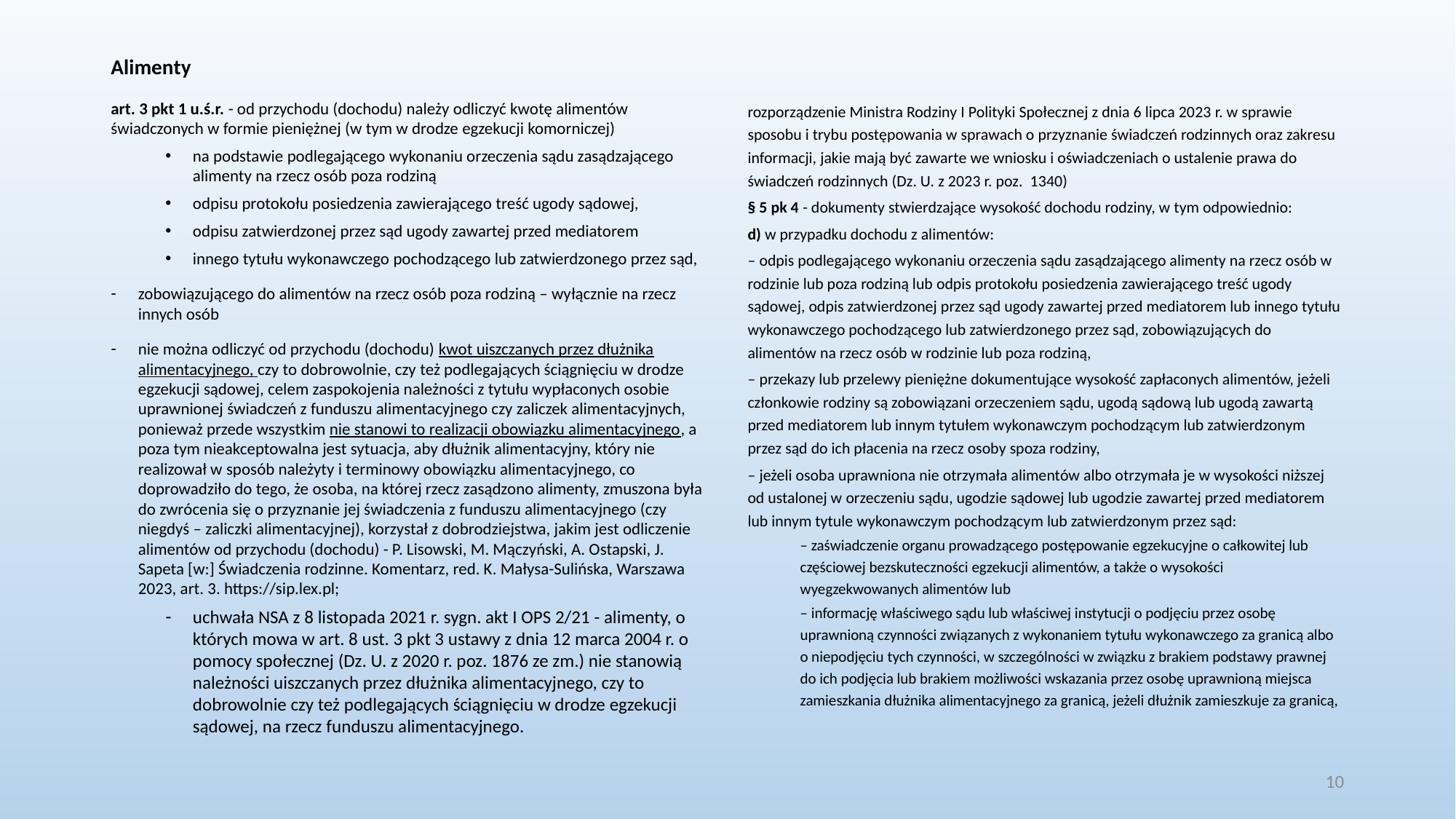

# Alimenty
art. 3 pkt 1 u.ś.r. - od przychodu (dochodu) należy odliczyć kwotę alimentów świadczonych w formie pieniężnej (w tym w drodze egzekucji komorniczej)
na podstawie podlegającego wykonaniu orzeczenia sądu zasądzającego alimenty na rzecz osób poza rodziną
odpisu protokołu posiedzenia zawierającego treść ugody sądowej,
odpisu zatwierdzonej przez sąd ugody zawartej przed mediatorem
innego tytułu wykonawczego pochodzącego lub zatwierdzonego przez sąd,
zobowiązującego do alimentów na rzecz osób poza rodziną – wyłącznie na rzecz innych osób
nie można odliczyć od przychodu (dochodu) kwot uiszczanych przez dłużnika alimentacyjnego, czy to dobrowolnie, czy też podlegających ściągnięciu w drodze egzekucji sądowej, celem zaspokojenia należności z tytułu wypłaconych osobie uprawnionej świadczeń z funduszu alimentacyjnego czy zaliczek alimentacyjnych, ponieważ przede wszystkim nie stanowi to realizacji obowiązku alimentacyjnego, a poza tym nieakceptowalna jest sytuacja, aby dłużnik alimentacyjny, który nie realizował w sposób należyty i terminowy obowiązku alimentacyjnego, co doprowadziło do tego, że osoba, na której rzecz zasądzono alimenty, zmuszona była do zwrócenia się o przyznanie jej świadczenia z funduszu alimentacyjnego (czy niegdyś – zaliczki alimentacyjnej), korzystał z dobrodziejstwa, jakim jest odliczenie alimentów od przychodu (dochodu) - P. Lisowski, M. Mączyński, A. Ostapski, J. Sapeta [w:] Świadczenia rodzinne. Komentarz, red. K. Małysa-Sulińska, Warszawa 2023, art. 3. https://sip.lex.pl;
uchwała NSA z 8 listopada 2021 r. sygn. akt I OPS 2/21 - alimenty, o których mowa w art. 8 ust. 3 pkt 3 ustawy z dnia 12 marca 2004 r. o pomocy społecznej (Dz. U. z 2020 r. poz. 1876 ze zm.) nie stanowią należności uiszczanych przez dłużnika alimentacyjnego, czy to dobrowolnie czy też podlegających ściągnięciu w drodze egzekucji sądowej, na rzecz funduszu alimentacyjnego.
rozporządzenie Ministra Rodziny I Polityki Społecznej z dnia 6 lipca 2023 r. w sprawie sposobu i trybu postępowania w sprawach o przyznanie świadczeń rodzinnych oraz zakresu informacji, jakie mają być zawarte we wniosku i oświadczeniach o ustalenie prawa do świadczeń rodzinnych (Dz. U. z 2023 r. poz.  1340)
§ 5 pk 4 - dokumenty stwierdzające wysokość dochodu rodziny, w tym odpowiednio:
d) w przypadku dochodu z alimentów:
– odpis podlegającego wykonaniu orzeczenia sądu zasądzającego alimenty na rzecz osób w rodzinie lub poza rodziną lub odpis protokołu posiedzenia zawierającego treść ugody sądowej, odpis zatwierdzonej przez sąd ugody zawartej przed mediatorem lub innego tytułu wykonawczego pochodzącego lub zatwierdzonego przez sąd, zobowiązujących do alimentów na rzecz osób w rodzinie lub poza rodziną,
– przekazy lub przelewy pieniężne dokumentujące wysokość zapłaconych alimentów, jeżeli członkowie rodziny są zobowiązani orzeczeniem sądu, ugodą sądową lub ugodą zawartą przed mediatorem lub innym tytułem wykonawczym pochodzącym lub zatwierdzonym przez sąd do ich płacenia na rzecz osoby spoza rodziny,
– jeżeli osoba uprawniona nie otrzymała alimentów albo otrzymała je w wysokości niższej od ustalonej w orzeczeniu sądu, ugodzie sądowej lub ugodzie zawartej przed mediatorem lub innym tytule wykonawczym pochodzącym lub zatwierdzonym przez sąd:
– zaświadczenie organu prowadzącego postępowanie egzekucyjne o całkowitej lub częściowej bezskuteczności egzekucji alimentów, a także o wysokości wyegzekwowanych alimentów lub
– informację właściwego sądu lub właściwej instytucji o podjęciu przez osobę uprawnioną czynności związanych z wykonaniem tytułu wykonawczego za granicą albo o niepodjęciu tych czynności, w szczególności w związku z brakiem podstawy prawnej do ich podjęcia lub brakiem możliwości wskazania przez osobę uprawnioną miejsca zamieszkania dłużnika alimentacyjnego za granicą, jeżeli dłużnik zamieszkuje za granicą,

10